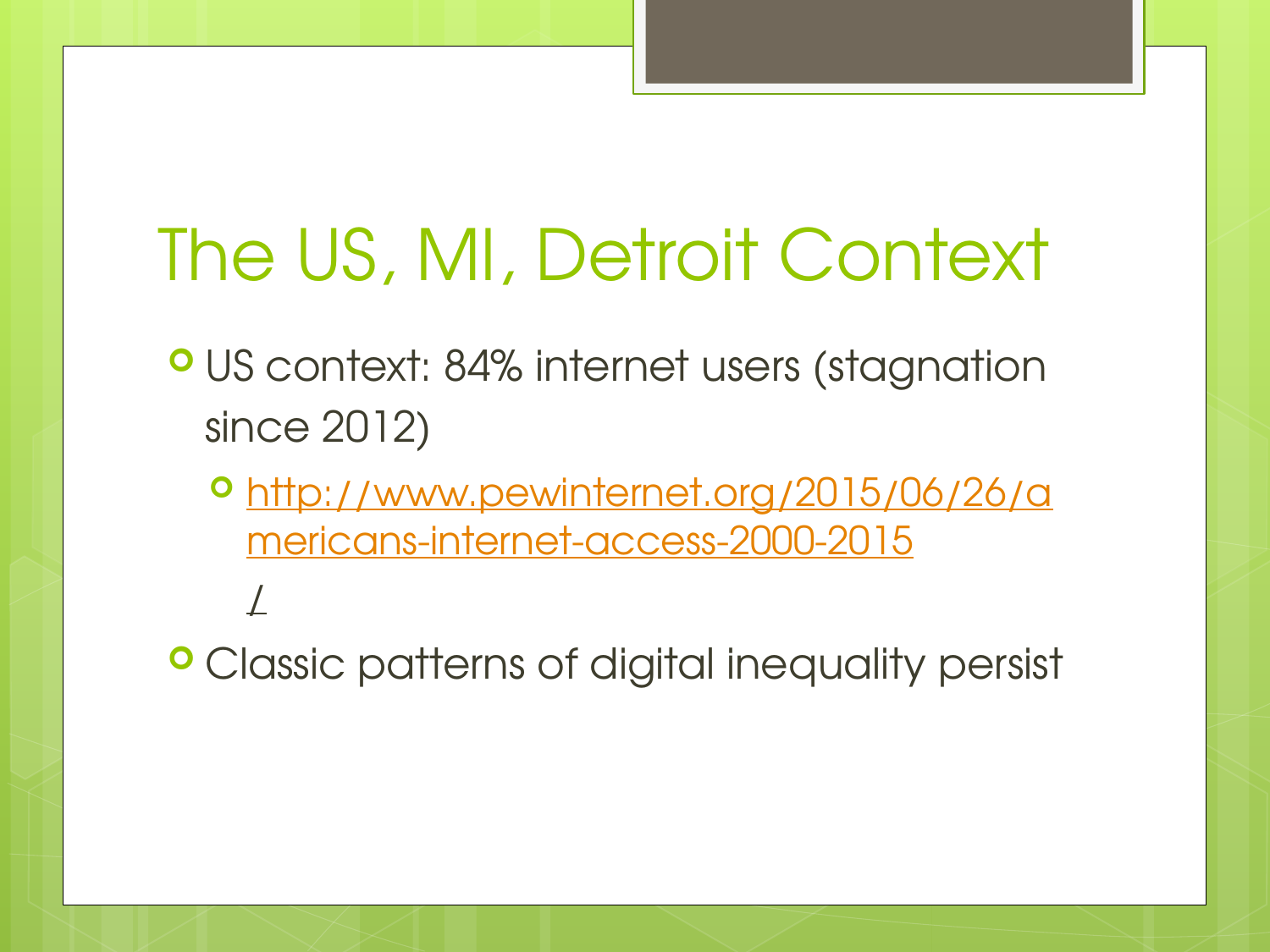

# The US, MI, Detroit Context
US context: 84% internet users (stagnation since 2012)
http://www.pewinternet.org/2015/06/26/americans-internet-access-2000-2015/
Classic patterns of digital inequality persist